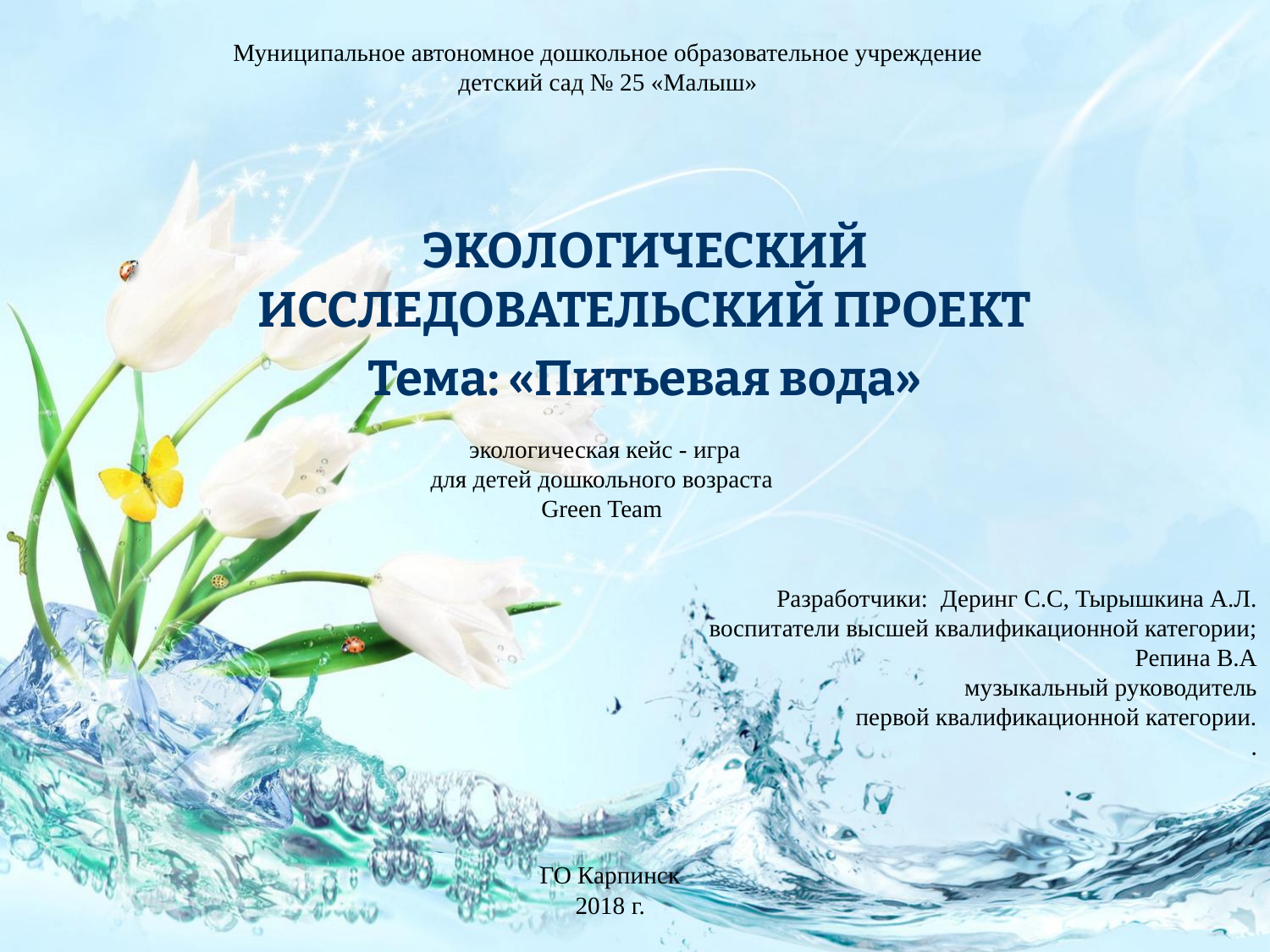

Муниципальное автономное дошкольное образовательное учреждение
детский сад № 25 «Малыш»

ЭКОЛОГИЧЕСКИЙ ИССЛЕДОВАТЕЛЬСКИЙ ПРОЕКТ
Тема: «Питьевая вода»

экологическая кейс - игра
для детей дошкольного возраста
Green Team
Разработчики:  Деринг С.С, Тырышкина А.Л.
воспитатели высшей квалификационной категории; Репина В.А
музыкальный руководитель
первой квалификационной категории.
.
ГО Карпинск
2018 г.